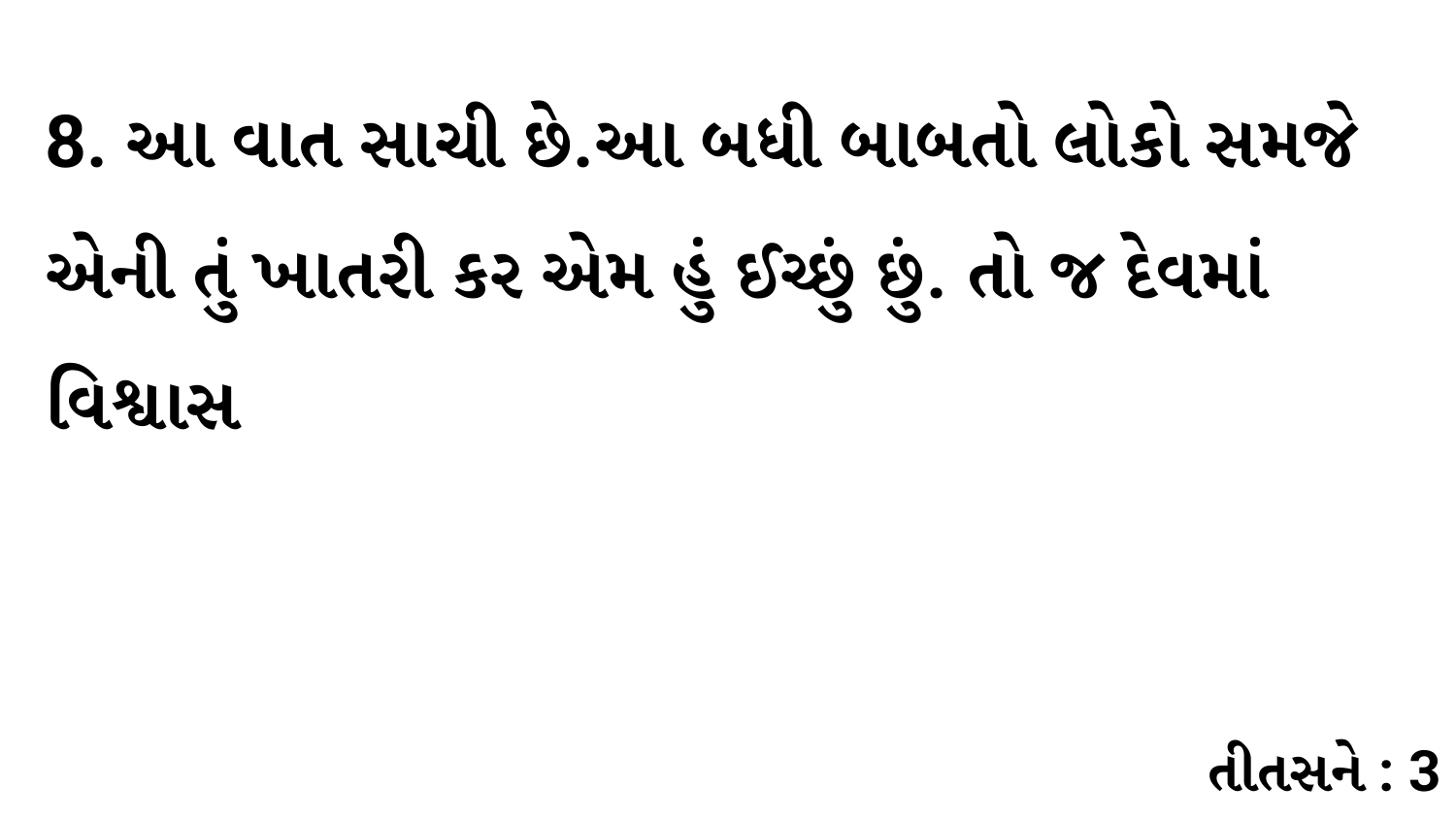

8. આ વાત સાચી છે.આ બધી બાબતો લોકો સમજે એની તું ખાતરી કર એમ હું ઈચ્છું છું. તો જ દેવમાં વિશ્વાસ
તીતસને : 3